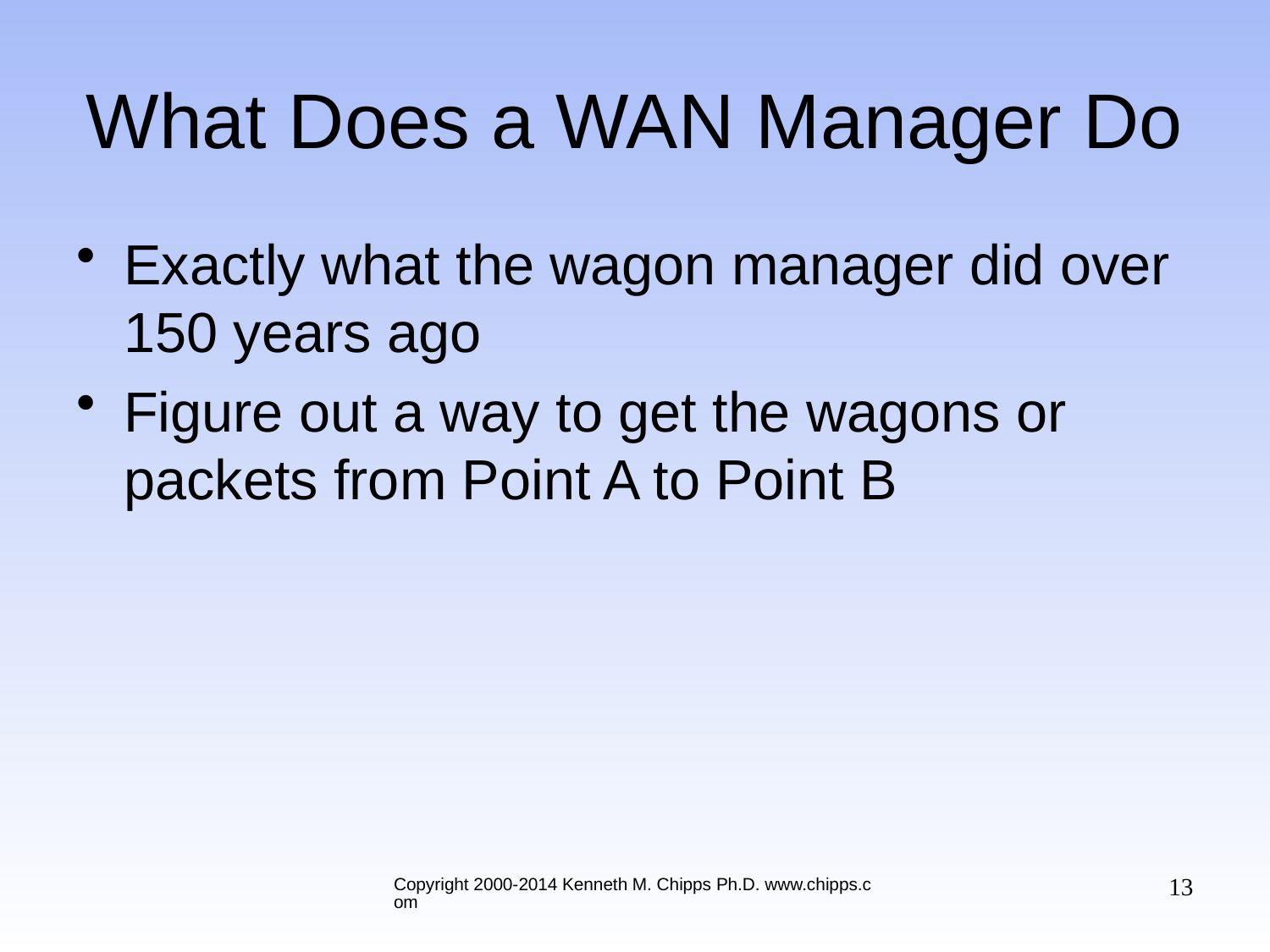

# What Does a WAN Manager Do
Exactly what the wagon manager did over 150 years ago
Figure out a way to get the wagons or packets from Point A to Point B
13
Copyright 2000-2014 Kenneth M. Chipps Ph.D. www.chipps.com